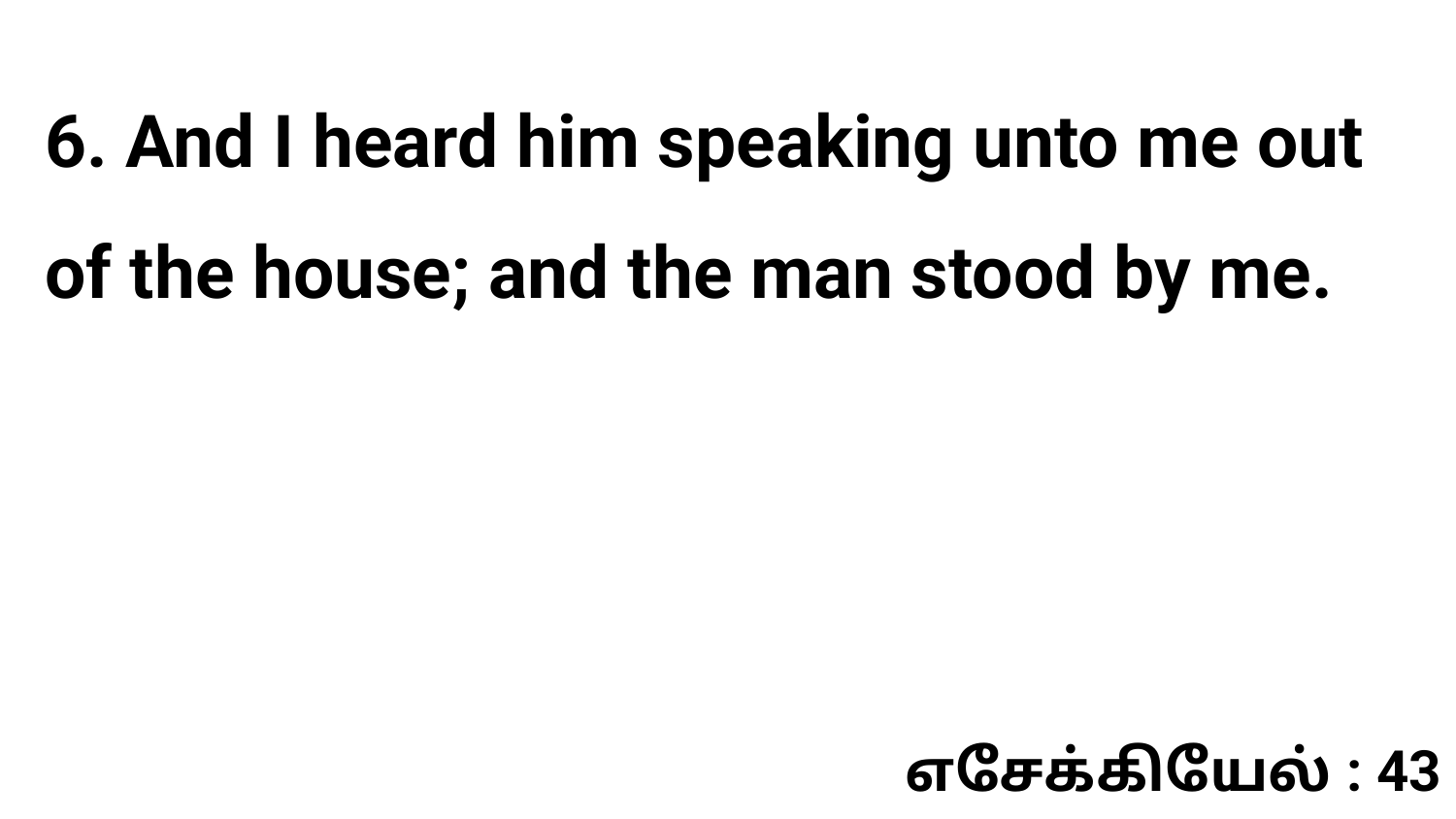

6. And I heard him speaking unto me out of the house; and the man stood by me.
எசேக்கியேல் : 43